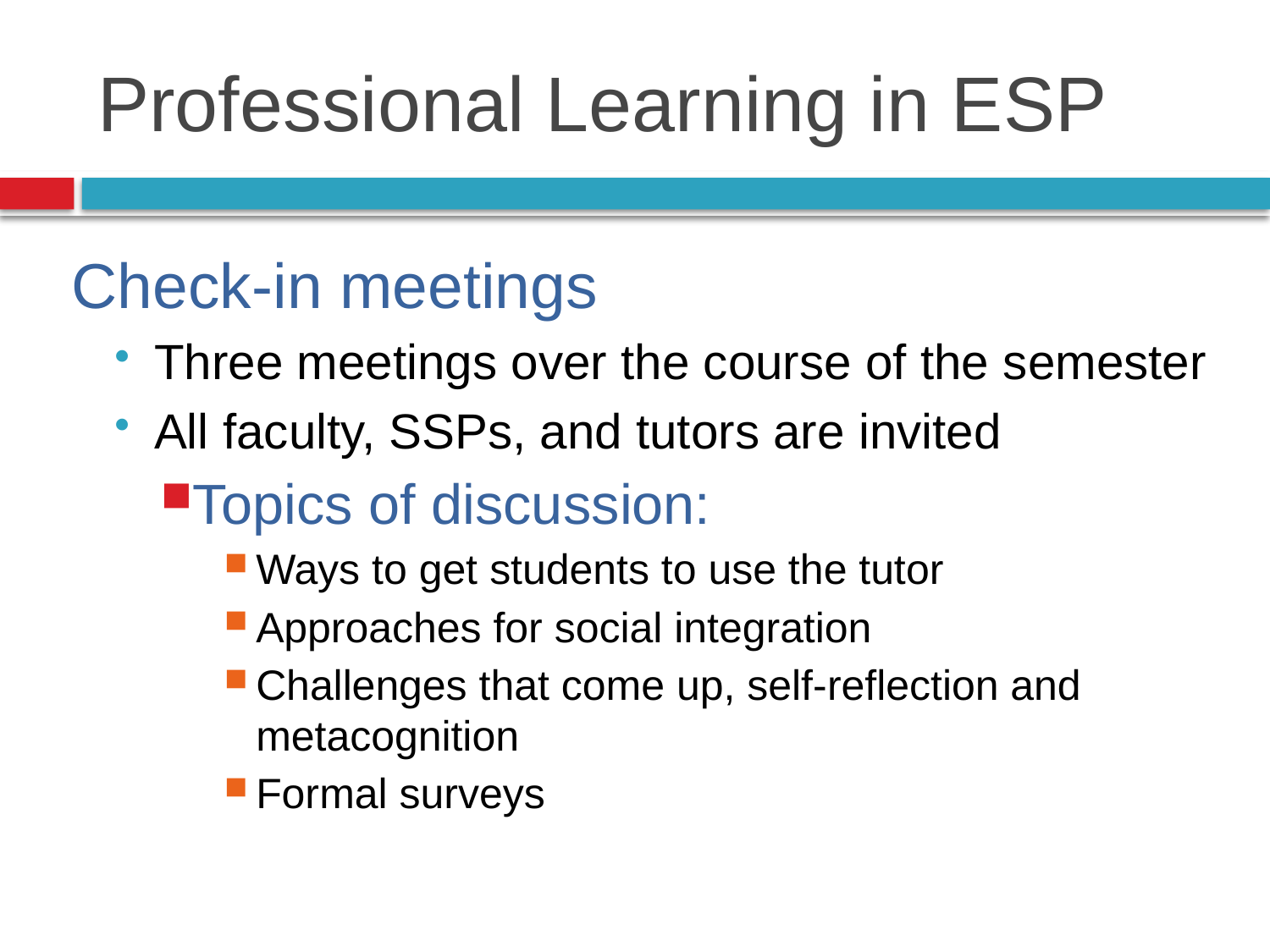

# Professional Learning in ESP
Check-in meetings
Three meetings over the course of the semester
All faculty, SSPs, and tutors are invited
Topics of discussion:
Ways to get students to use the tutor
Approaches for social integration
Challenges that come up, self-reflection and metacognition
Formal surveys